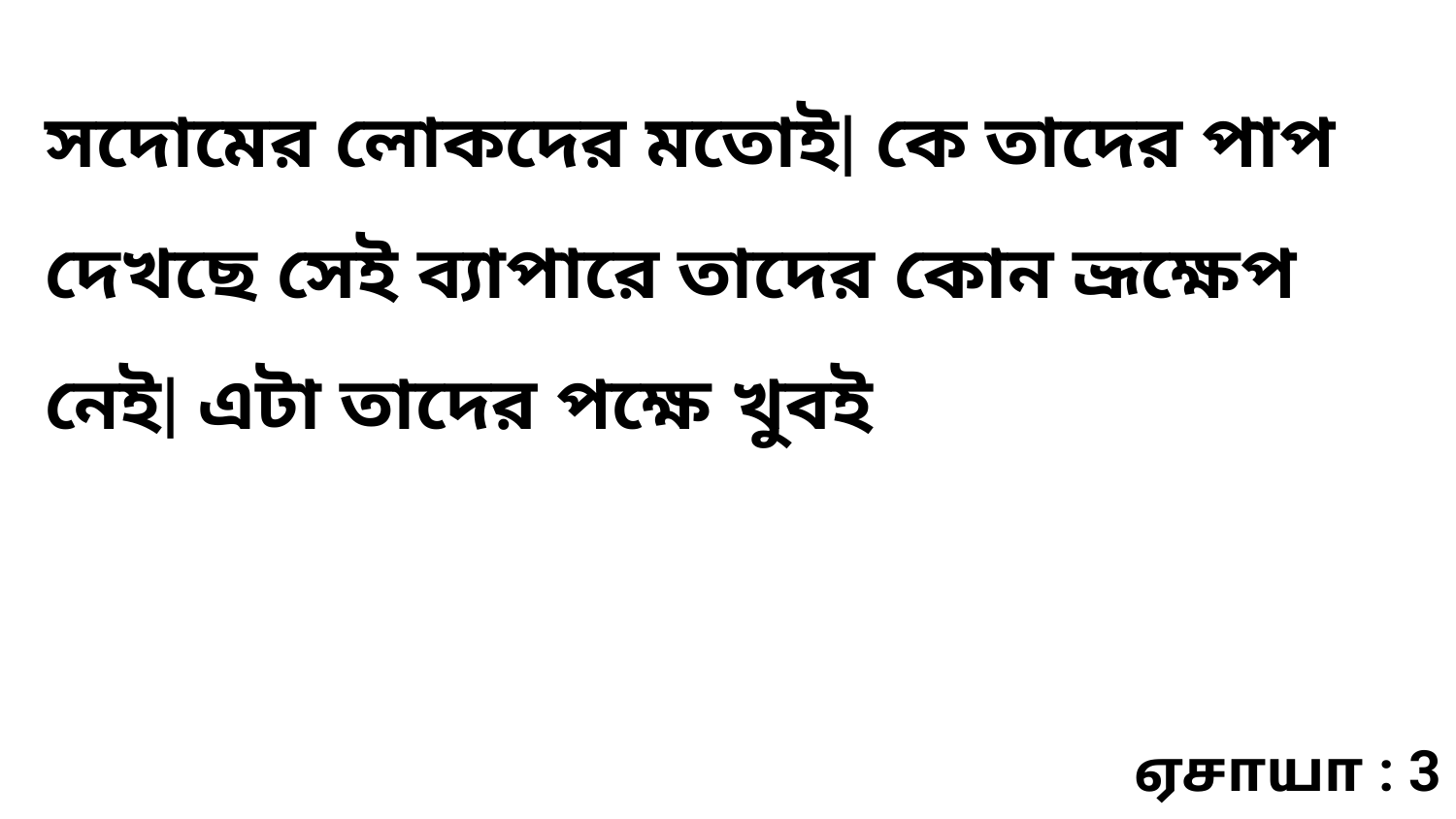

সদোমের লোকদের মতোই| কে তাদের পাপ দেখছে সেই ব্যাপারে তাদের কোন ভ্রূক্ষেপ নেই| এটা তাদের পক্ষে খুবই
ஏசாயா : 3